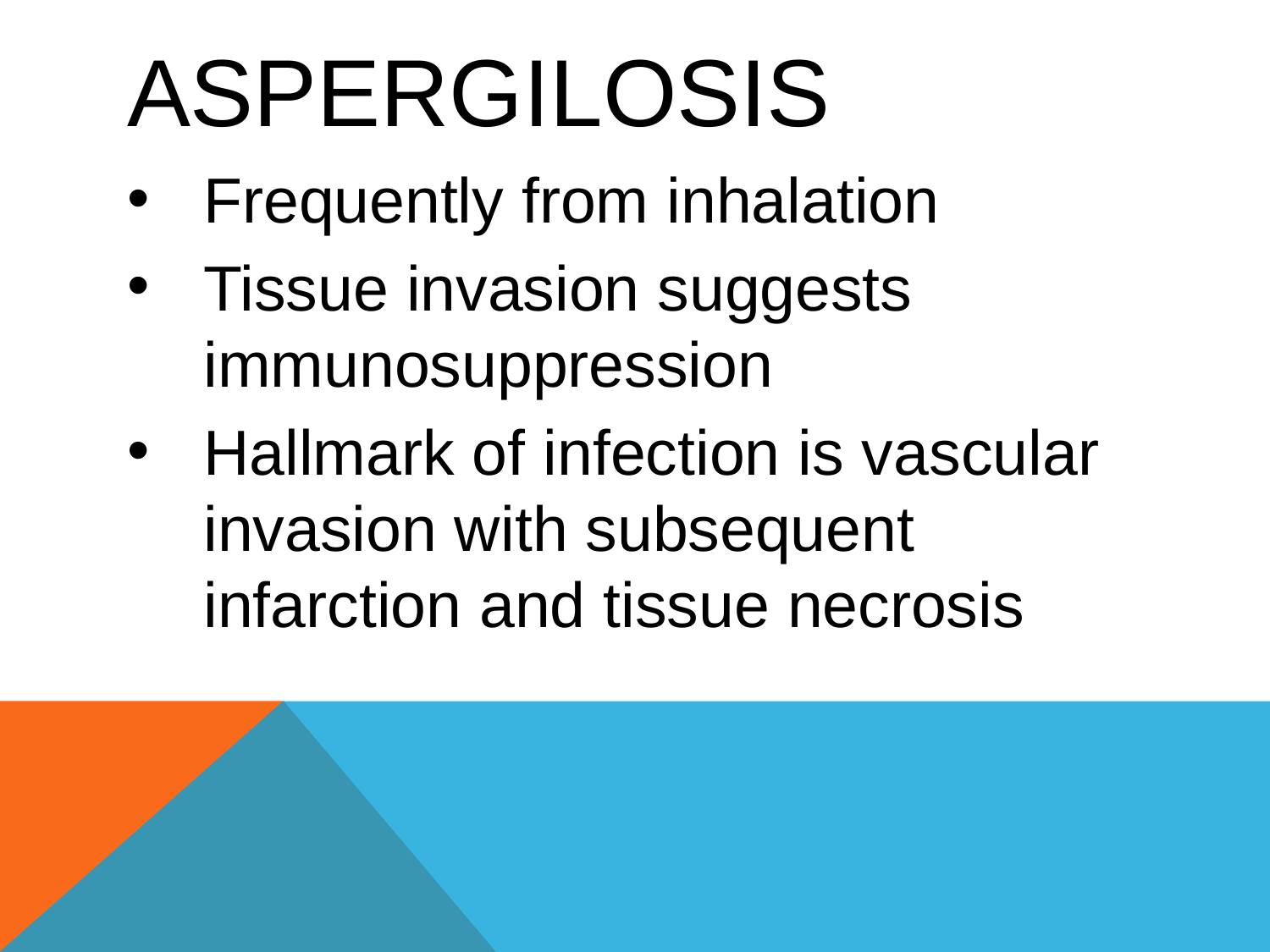

# Aspergilosis
Frequently from inhalation
Tissue invasion suggests immunosuppression
Hallmark of infection is vascular invasion with subsequent infarction and tissue necrosis